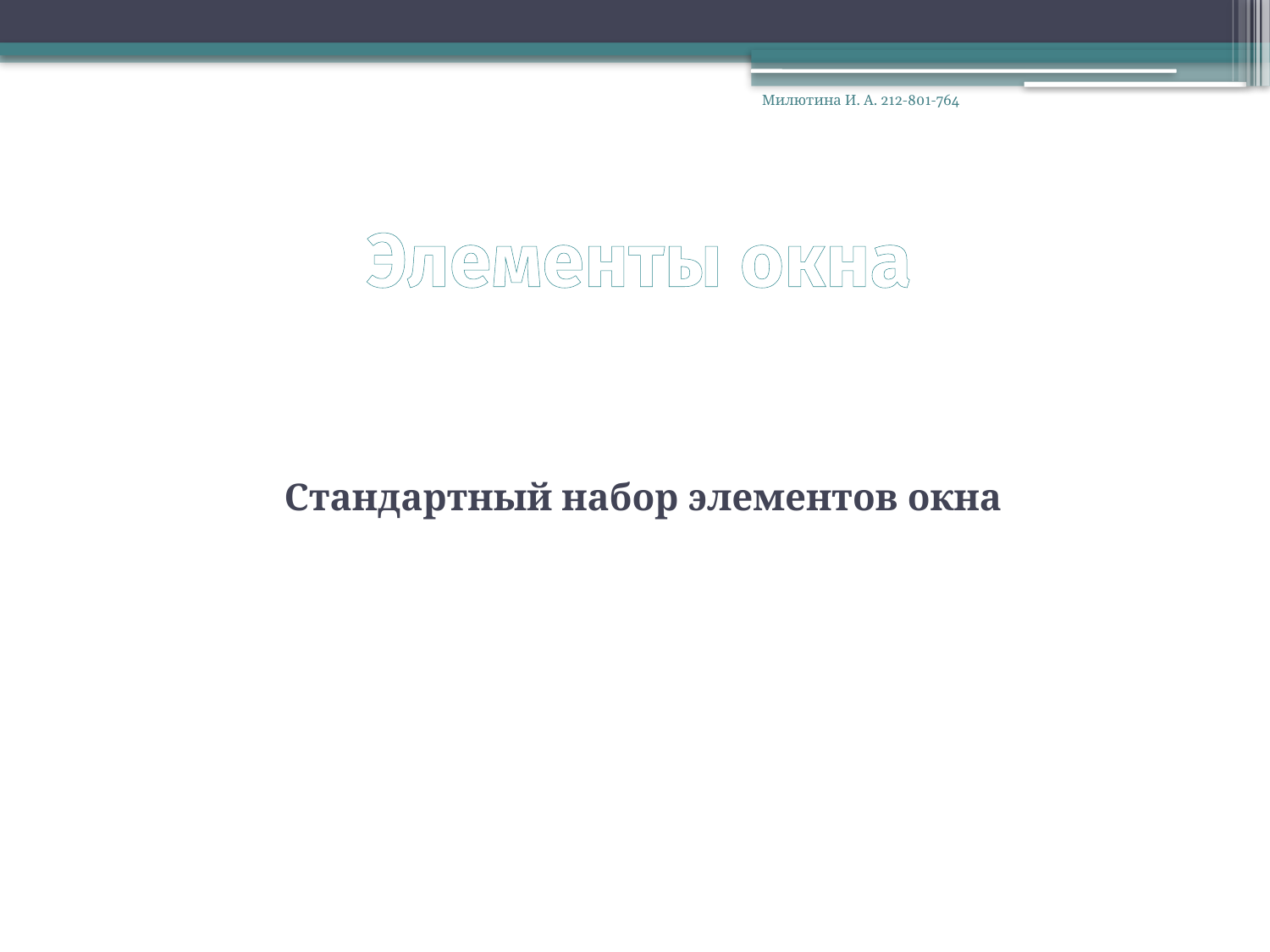

Милютина И. А. 212-801-764
# Элементы окна
Стандартный набор элементов окна